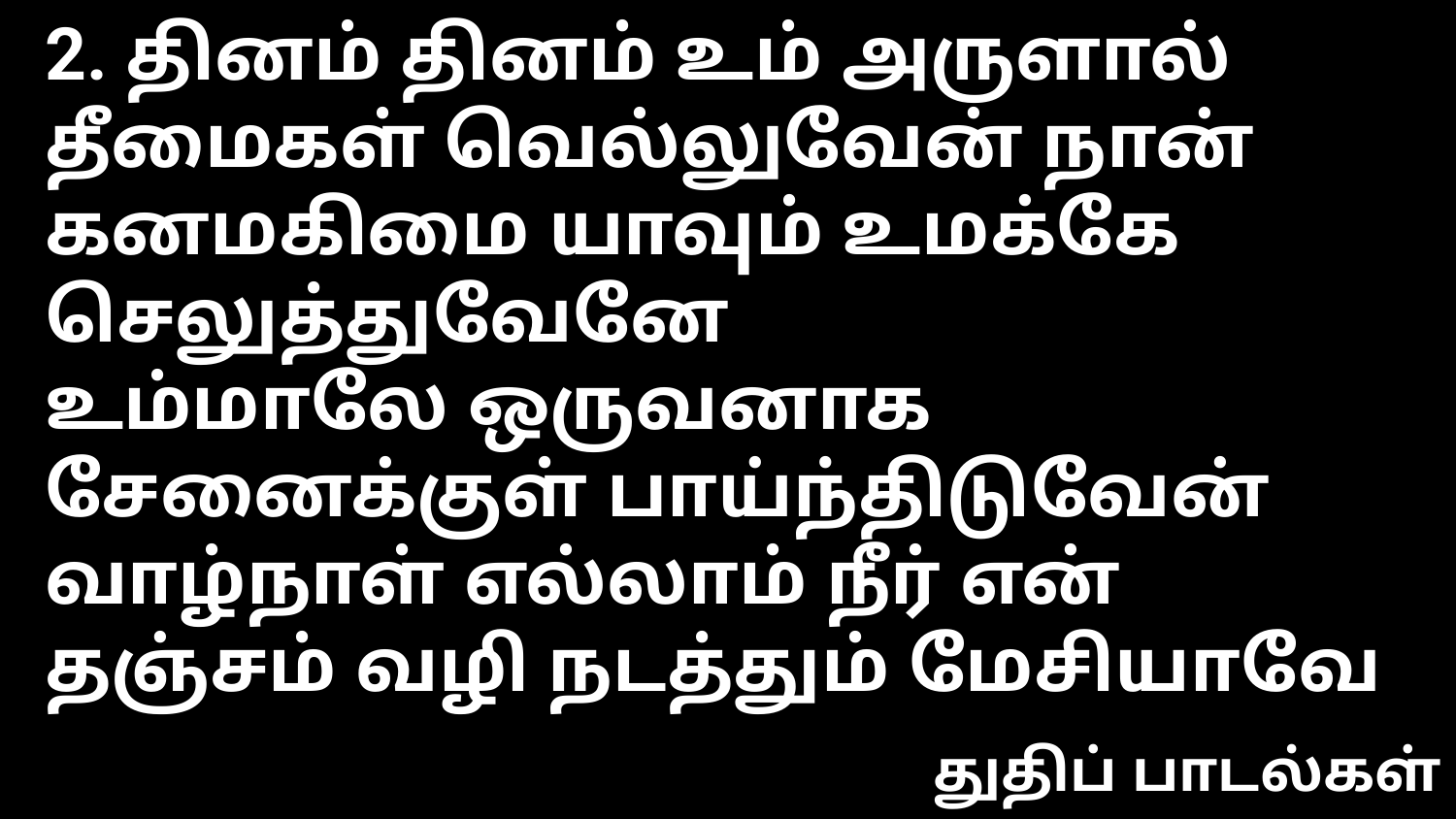

2. தினம் தினம் உம் அருளால் தீமைகள் வெல்லுவேன் நான்
கனமகிமை யாவும் உமக்கே செலுத்துவேனே
உம்மாலே ஒருவனாக சேனைக்குள் பாய்ந்திடுவேன்
வாழ்நாள் எல்லாம் நீர் என் தஞ்சம் வழி நடத்தும் மேசியாவே

துதிப் பாடல்கள்